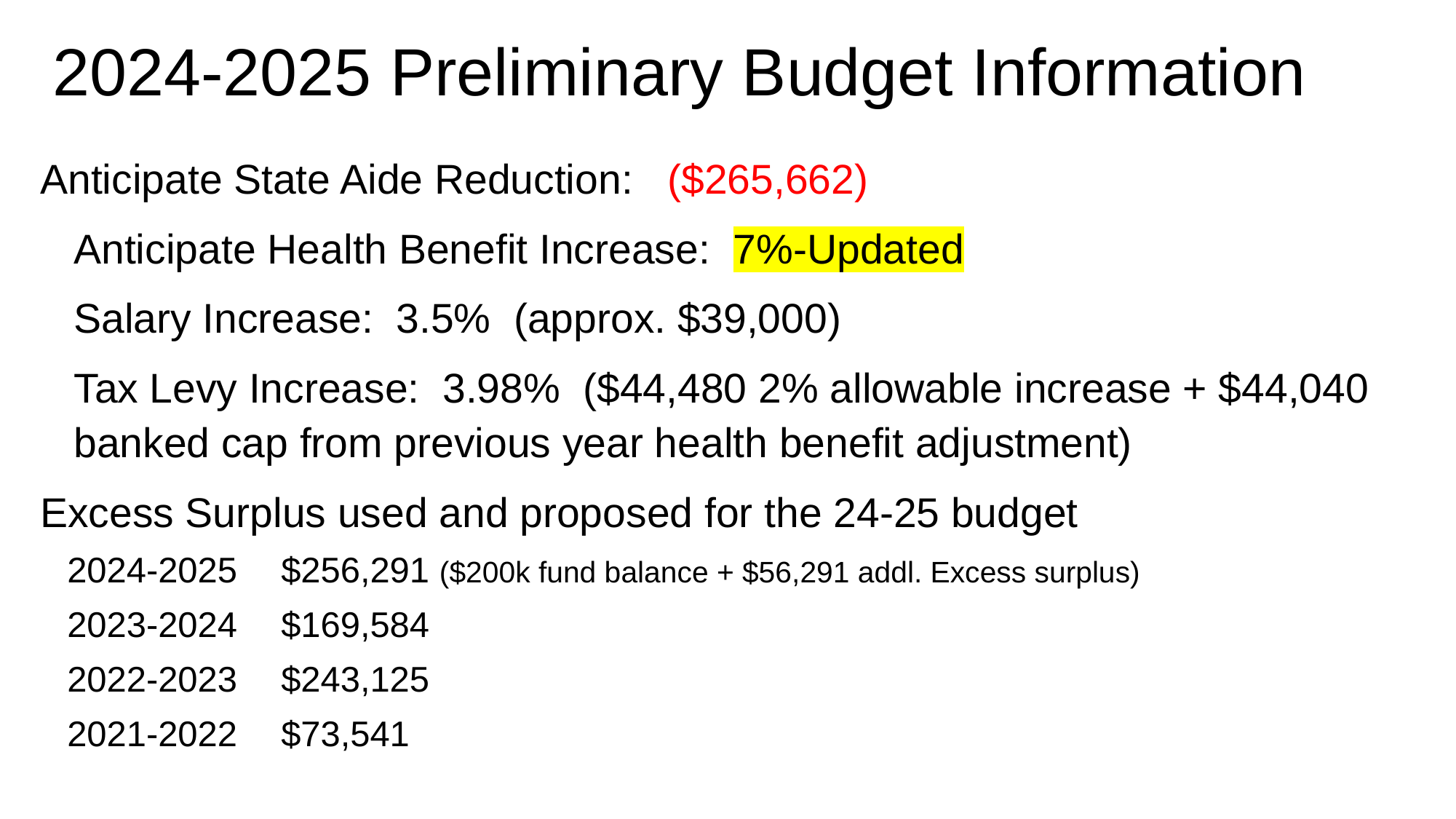

# 2024-2025 Preliminary Budget Information
Anticipate State Aide Reduction:   ($265,662)
Anticipate Health Benefit Increase:  7%-Updated
Salary Increase:  3.5%  (approx. $39,000)
Tax Levy Increase:  3.98%  ($44,480 2% allowable increase + $44,040 banked cap from previous year health benefit adjustment)
Excess Surplus used and proposed for the 24-25 budget
2024-2025		$256,291 ($200k fund balance + $56,291 addl. Excess surplus)
2023-2024		$169,584
2022-2023		$243,125
2021-2022		$73,541